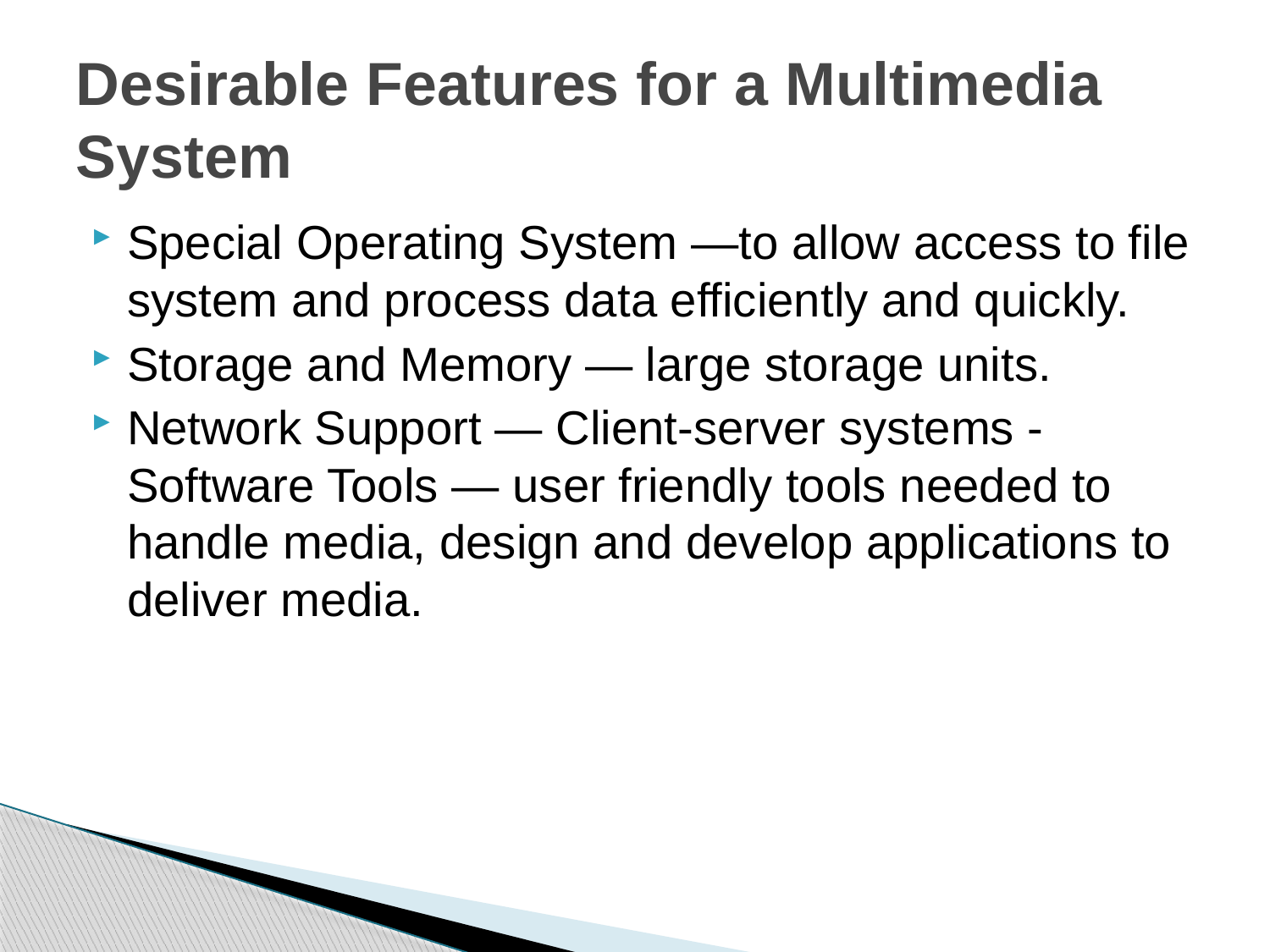

# Desirable Features for a Multimedia System
Special Operating System —to allow access to file system and process data efficiently and quickly.
Storage and Memory — large storage units.
Network Support — Client-server systems -Software Tools — user friendly tools needed to handle media, design and develop applications to deliver media.